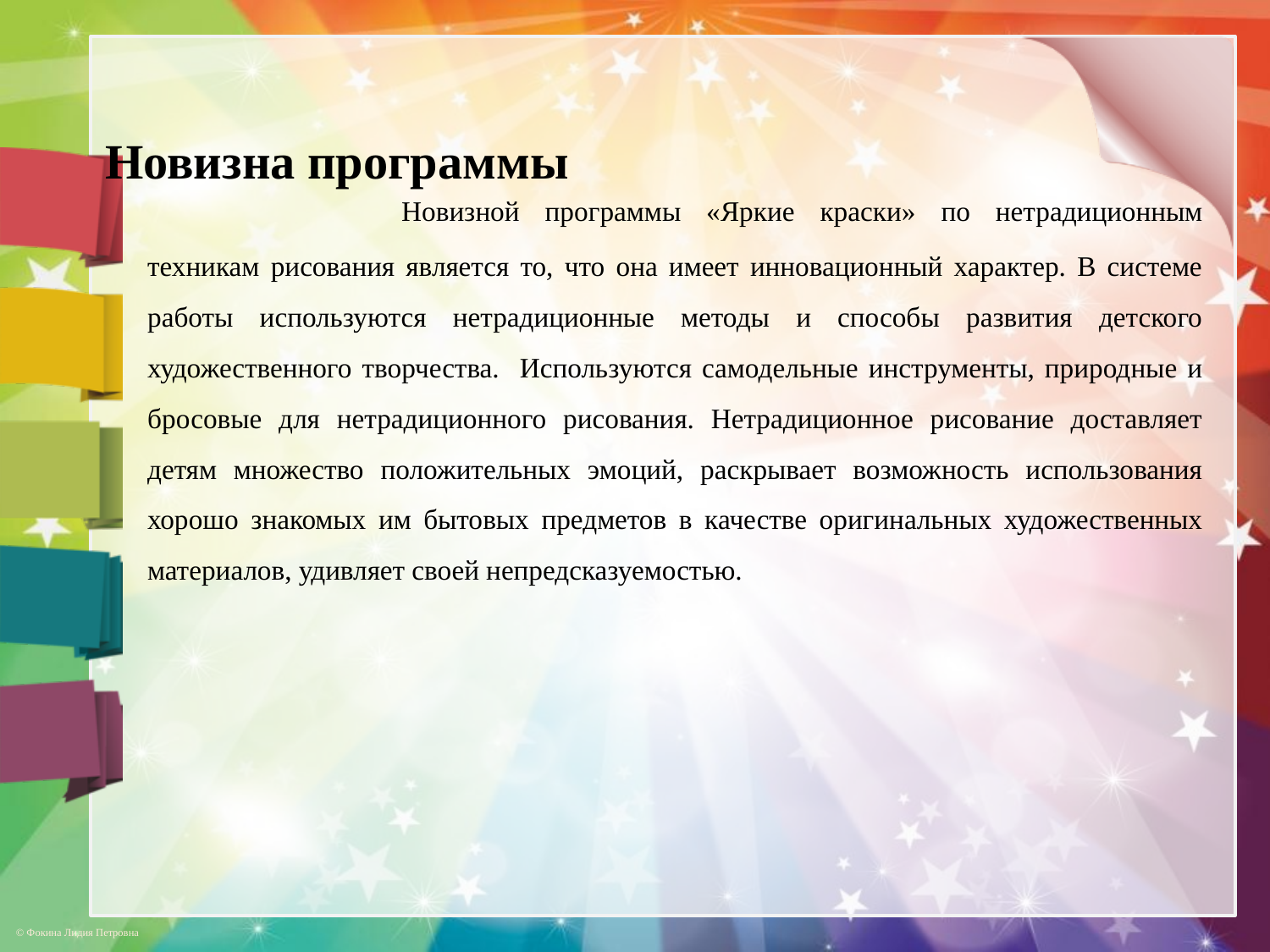

Новизна программы
		Новизной программы «Яркие краски» по нетрадиционным техникам рисования является то, что она имеет инновационный характер. В системе работы используются нетрадиционные методы и способы развития детского художественного творчества.  Используются самодельные инструменты, природные и бросовые для нетрадиционного рисования. Нетрадиционное рисование доставляет детям множество положительных эмоций, раскрывает возможность использования хорошо знакомых им бытовых предметов в качестве оригинальных художественных материалов, удивляет своей непредсказуемостью.